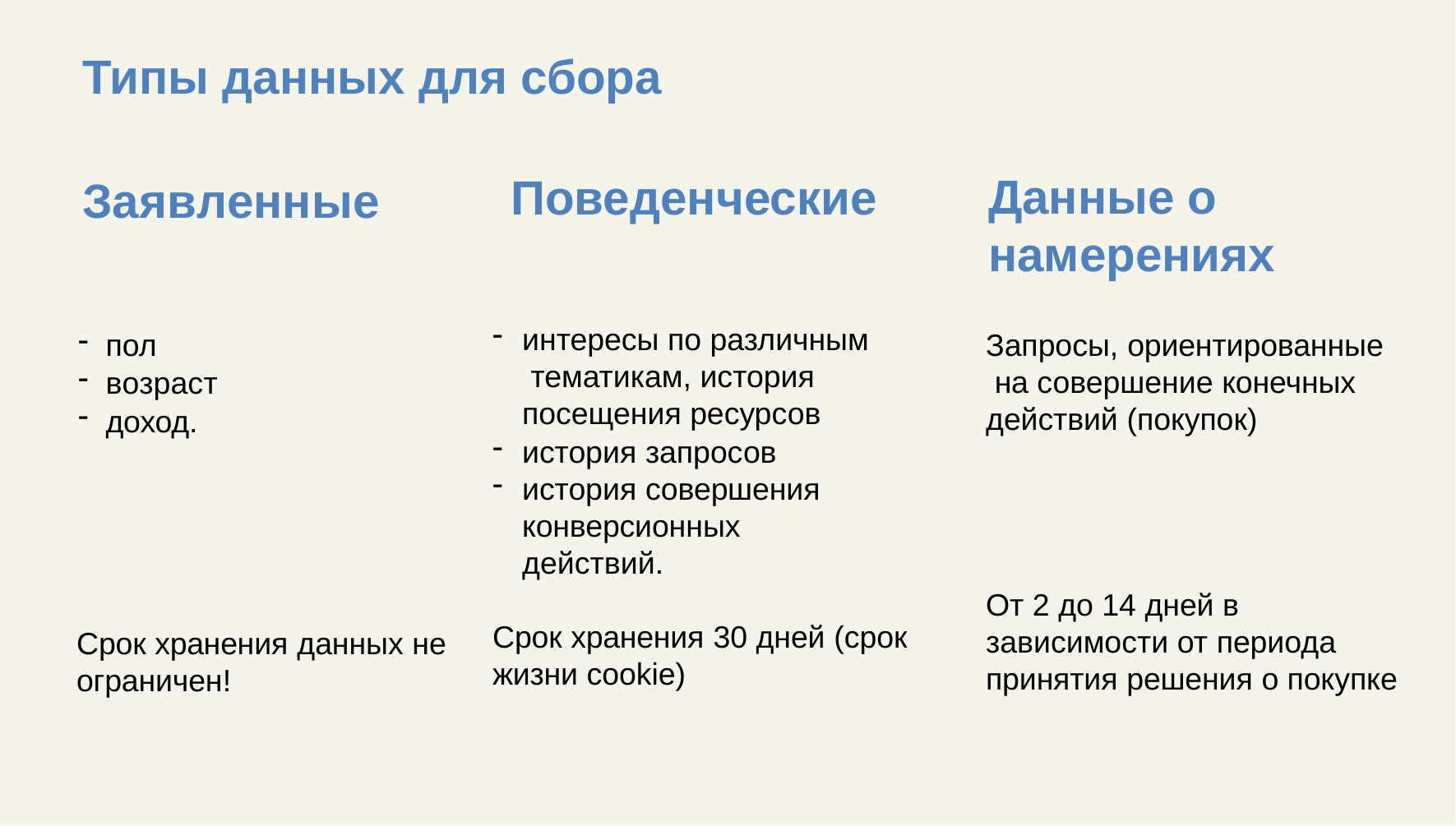

# Типы данных для сбора
Данные о  намерениях
Поведенческие
Заявленные
интересы по различным  тематикам, история  посещения ресурсов
история запросов
история совершения
конверсионных действий.
пол
возраст
доход.
Запросы, ориентированные  на совершение конечных  действий (покупок)
От 2 до 14 дней в
зависимости от периода
принятия решения о покупке
Срок хранения 30 дней (срок
жизни cookie)
Срок хранения данных не
ограничен!